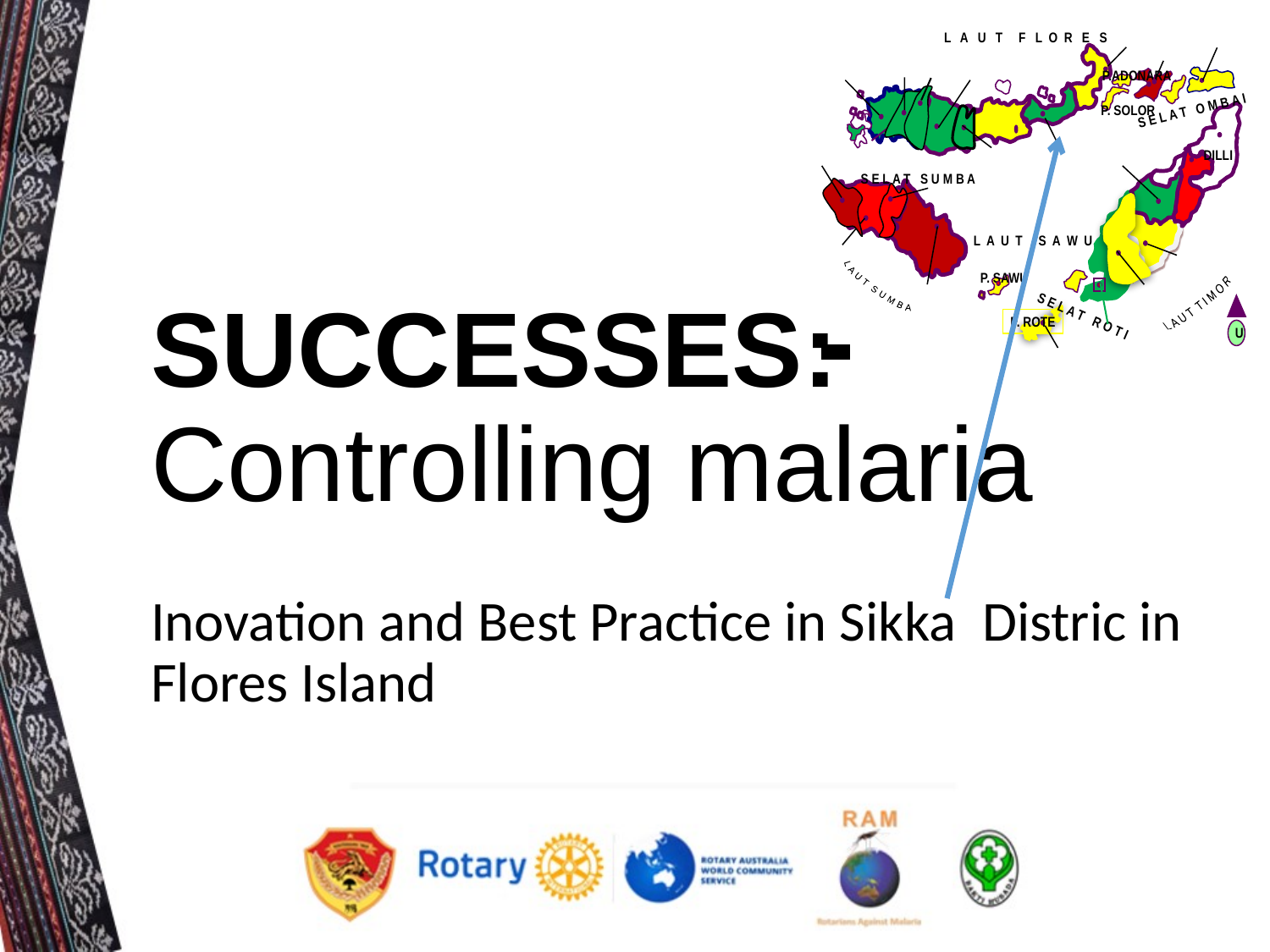

L   A   U   T     F   L  O  R   E   S

P.ADONARA

P. SOLOR
S E L A T   O M B A I

DILLI

S E L A T   S U M B A

L  A  U  T     S  A  W  U

P. SAWU

L A U T  S U M B A

L A U T  T I M O R
S E L A T   R O T I

P. ROTE
U

# SUCCESSES: Controlling malaria
Inovation and Best Practice in Sikka  Distric in  Flores Island